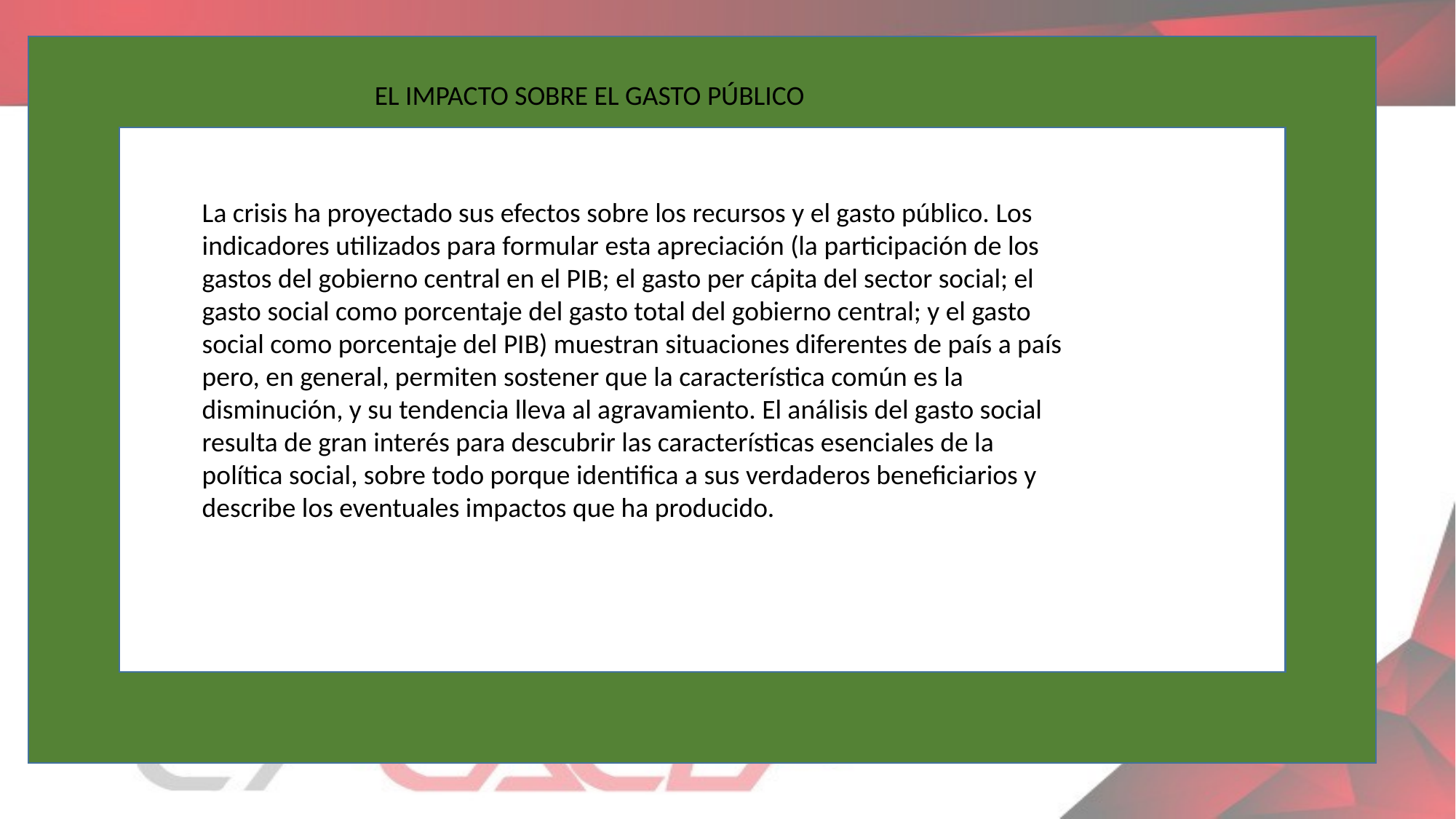

EL IMPACTO SOBRE EL GASTO PÚBLICO
La crisis ha proyectado sus efectos sobre los recursos y el gasto público. Los indicadores utilizados para formular esta apreciación (la participación de los gastos del gobierno central en el PIB; el gasto per cápita del sector social; el gasto social como porcentaje del gasto total del gobierno central; y el gasto social como porcentaje del PIB) muestran situaciones diferentes de país a país pero, en general, permiten sostener que la característica común es la disminución, y su tendencia lleva al agravamiento. El análisis del gasto social resulta de gran interés para descubrir las características esenciales de la política social, sobre todo porque identifica a sus verdaderos beneficiarios y describe los eventuales impactos que ha producido.